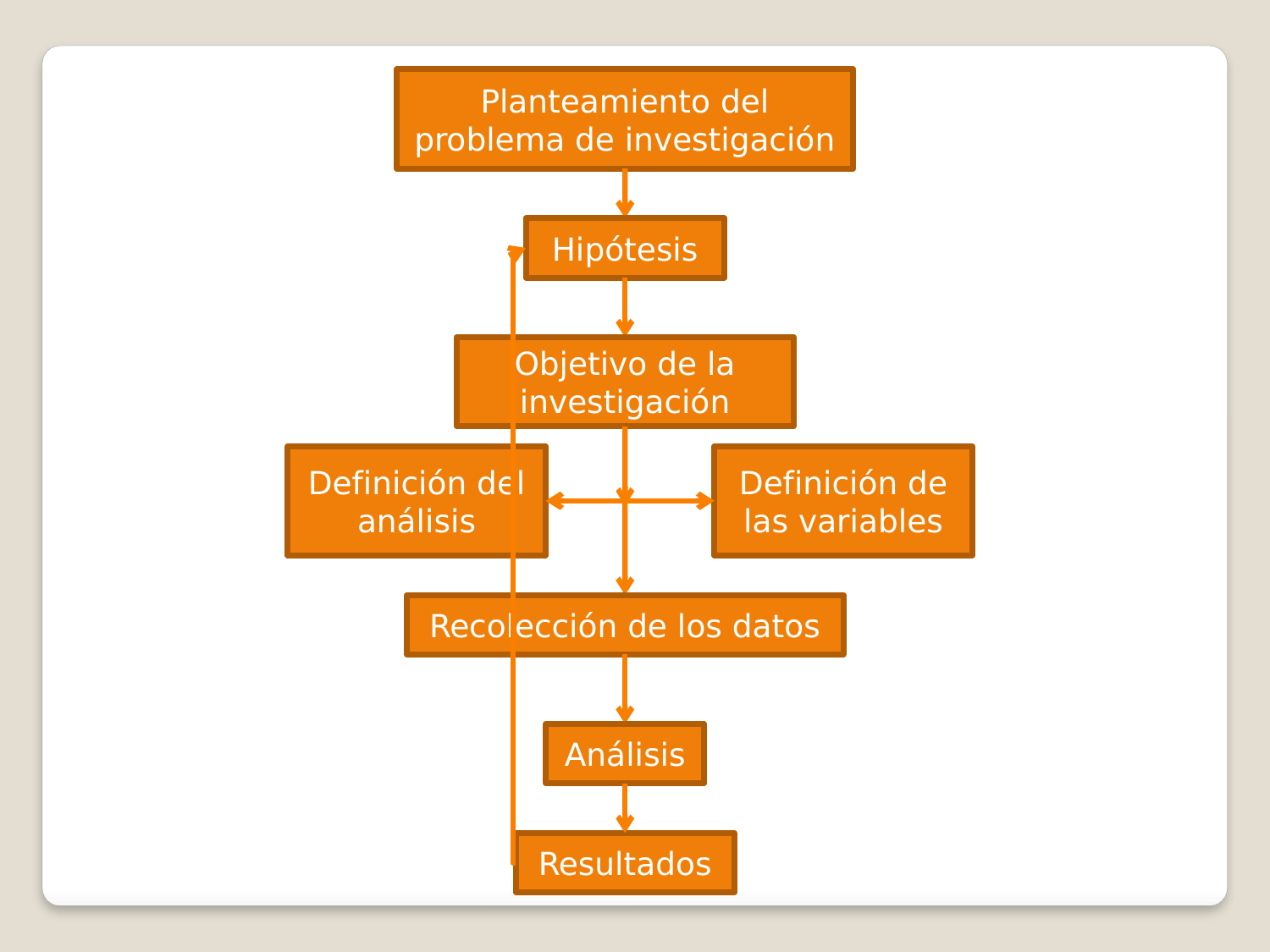

Planteamiento del problema de investigación
Hipótesis
Objetivo de la investigación
Definición del análisis
Definición de las variables
Recolección de los datos
Análisis
Resultados